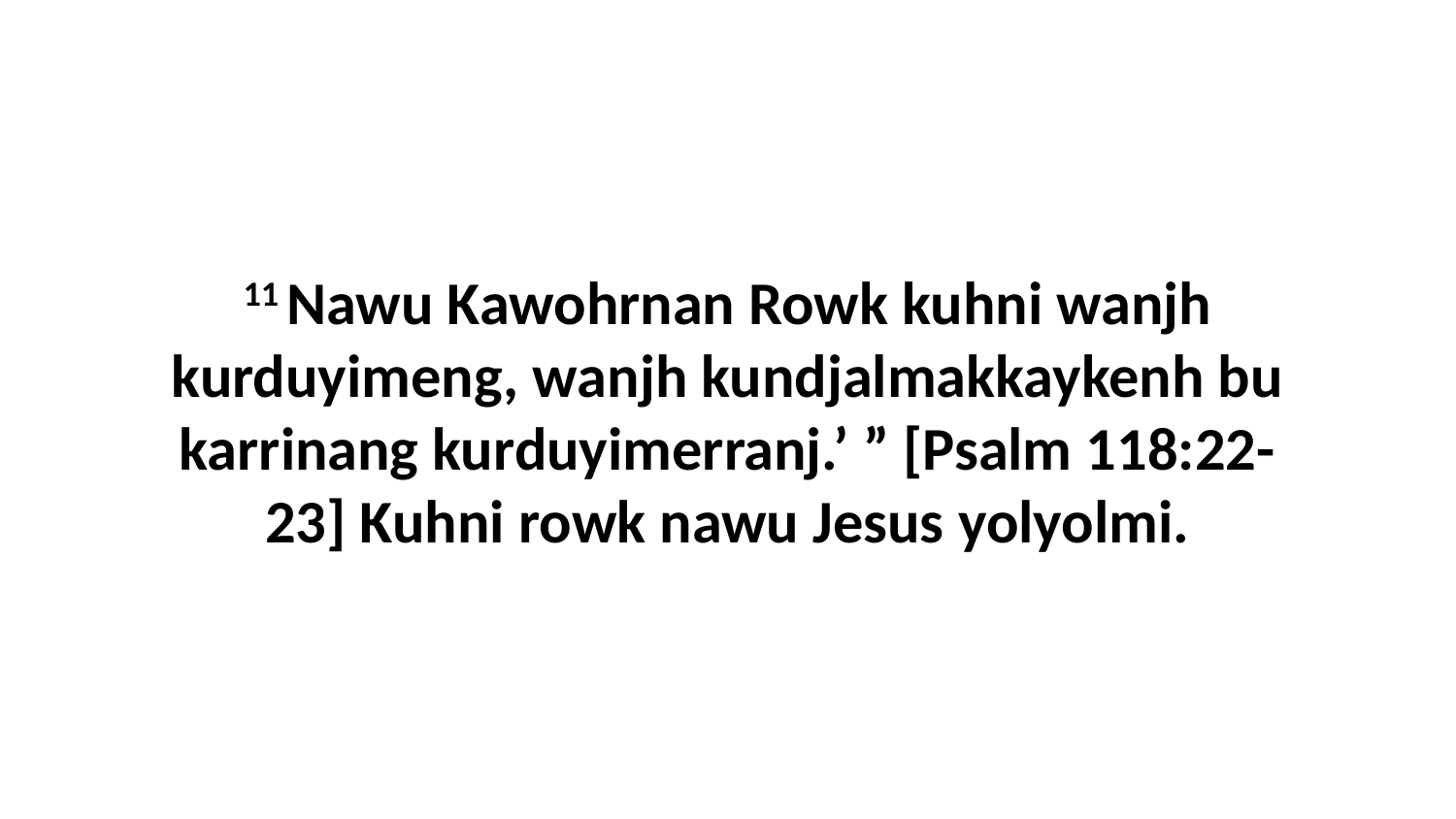

11 Nawu Kawohrnan Rowk kuhni wanjh kurduyimeng, wanjh kundjalmakkaykenh bu karrinang kurduyimerranj.’ ” [Psalm 118:22-23] Kuhni rowk nawu Jesus yolyolmi.